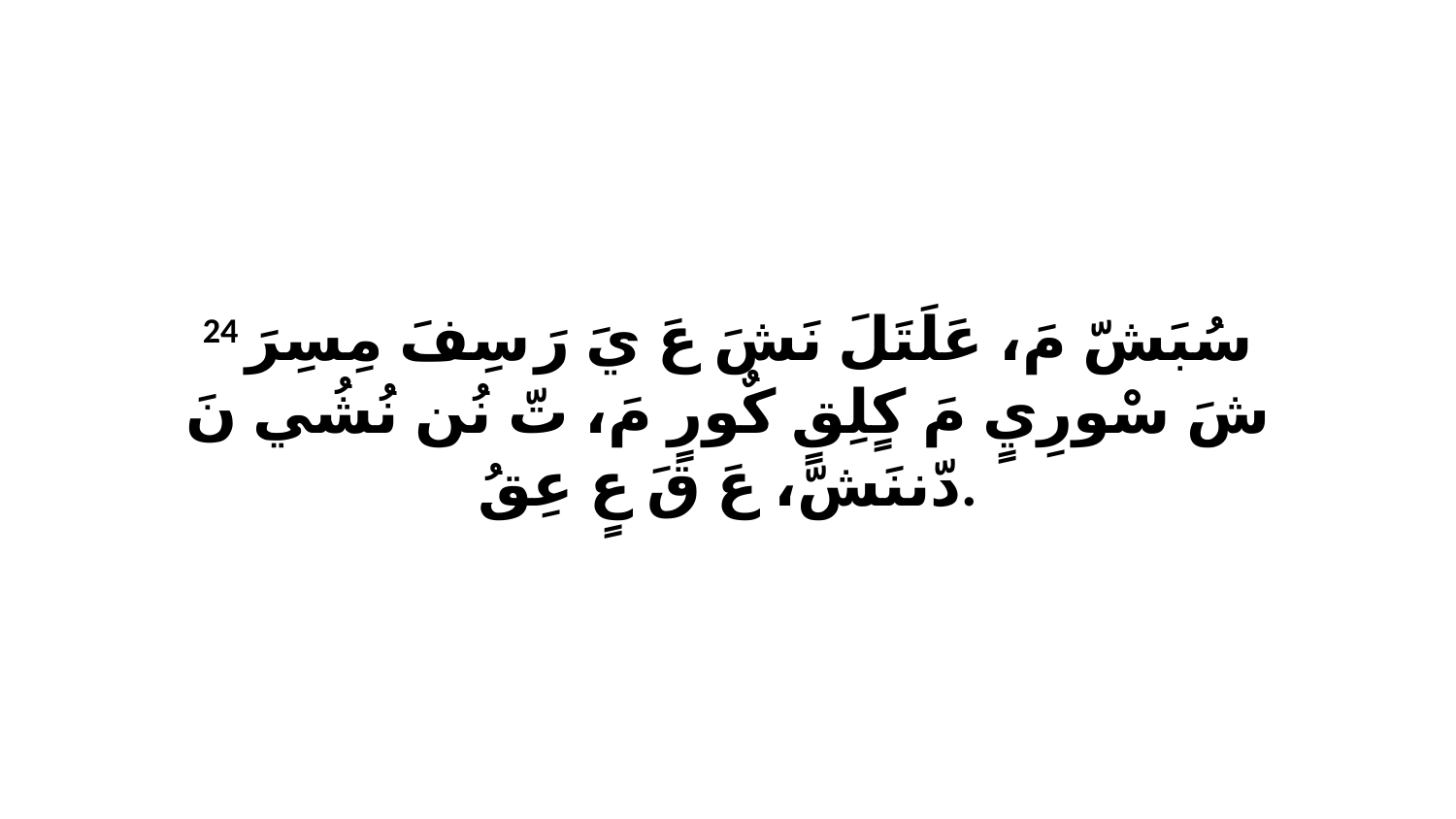

24 سُبَشّ مَ، عَلَتَلَ نَشَ عَ يَ رَ سِفَ مِسِرَ شَ سْورِيٍ مَ كٍلِقٍ كٌورٍ مَ، تّ نُن نُشُي نَ دّننَشّ، عَ قَ عٍ عِقُ.